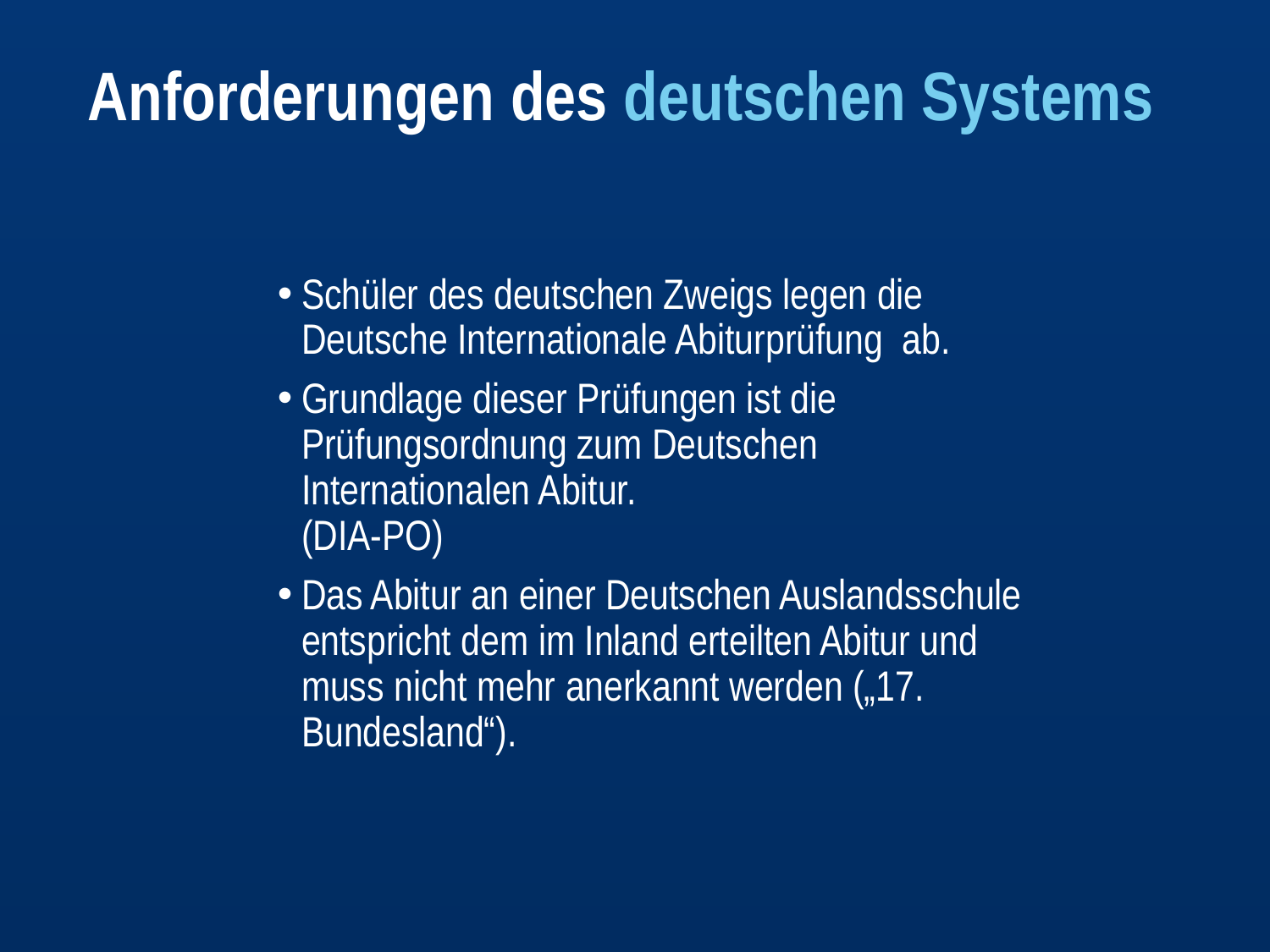

# Anforderungen des deutschen Systems
Schüler des deutschen Zweigs legen die Deutsche Internationale Abiturprüfung  ab.
Grundlage dieser Prüfungen ist die Prüfungsordnung zum Deutschen Internationalen Abitur.
(DIA-PO)
Das Abitur an einer Deutschen Auslandsschule entspricht dem im Inland erteilten Abitur und muss nicht mehr anerkannt werden („17. Bundesland“).